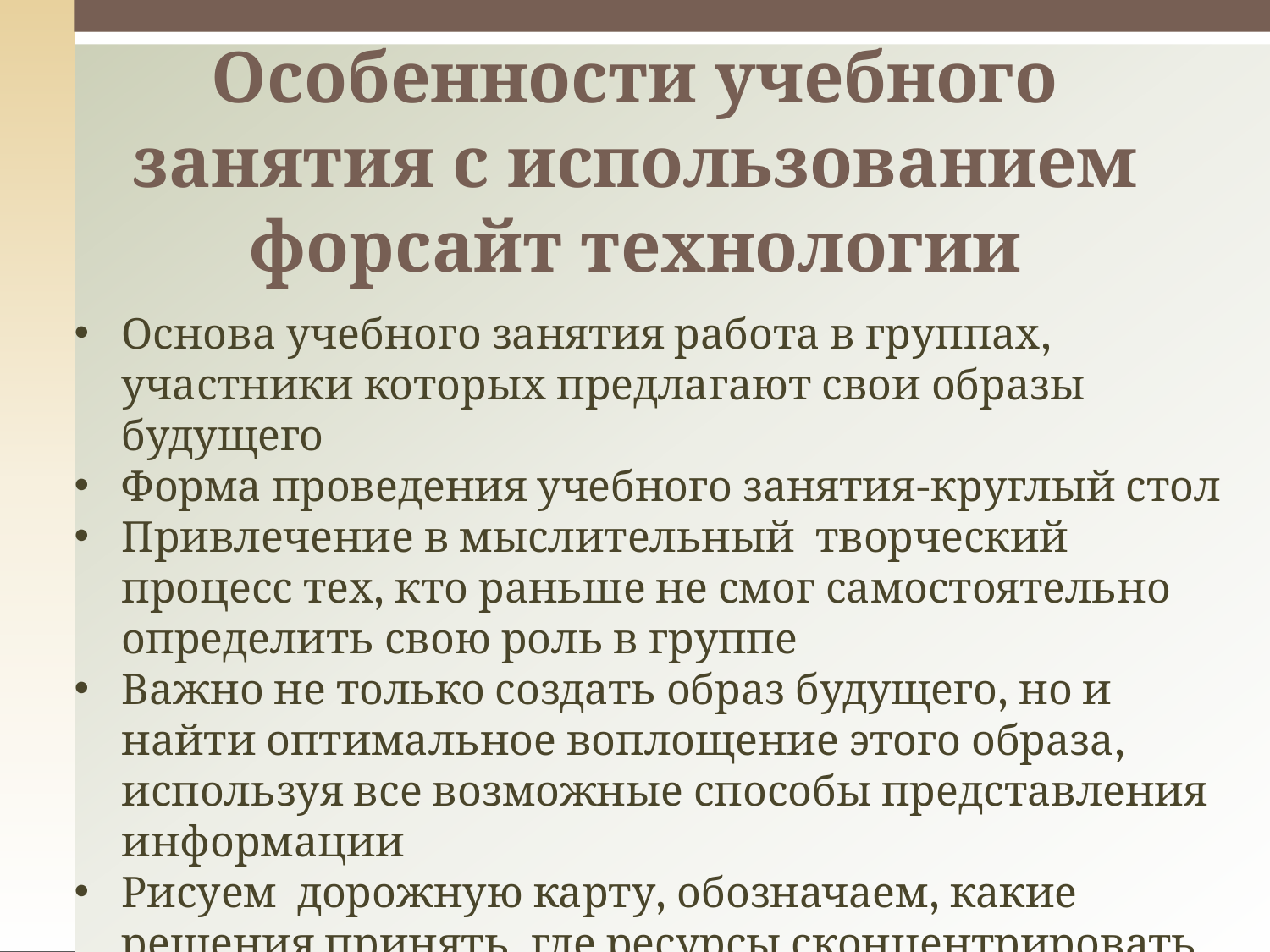

# Особенности учебного занятия с использованием форсайт технологии
Основа учебного занятия работа в группах, участники которых предлагают свои образы будущего
Форма проведения учебного занятия-круглый стол
Привлечение в мыслительный  творческий процесс тех, кто раньше не смог самостоятельно определить свою роль в группе
Важно не только создать образ будущего, но и найти оптимальное воплощение этого образа, используя все возможные способы представления информации
Рисуем  дорожную карту, обозначаем, какие решения принять, где ресурсы сконцентрировать.